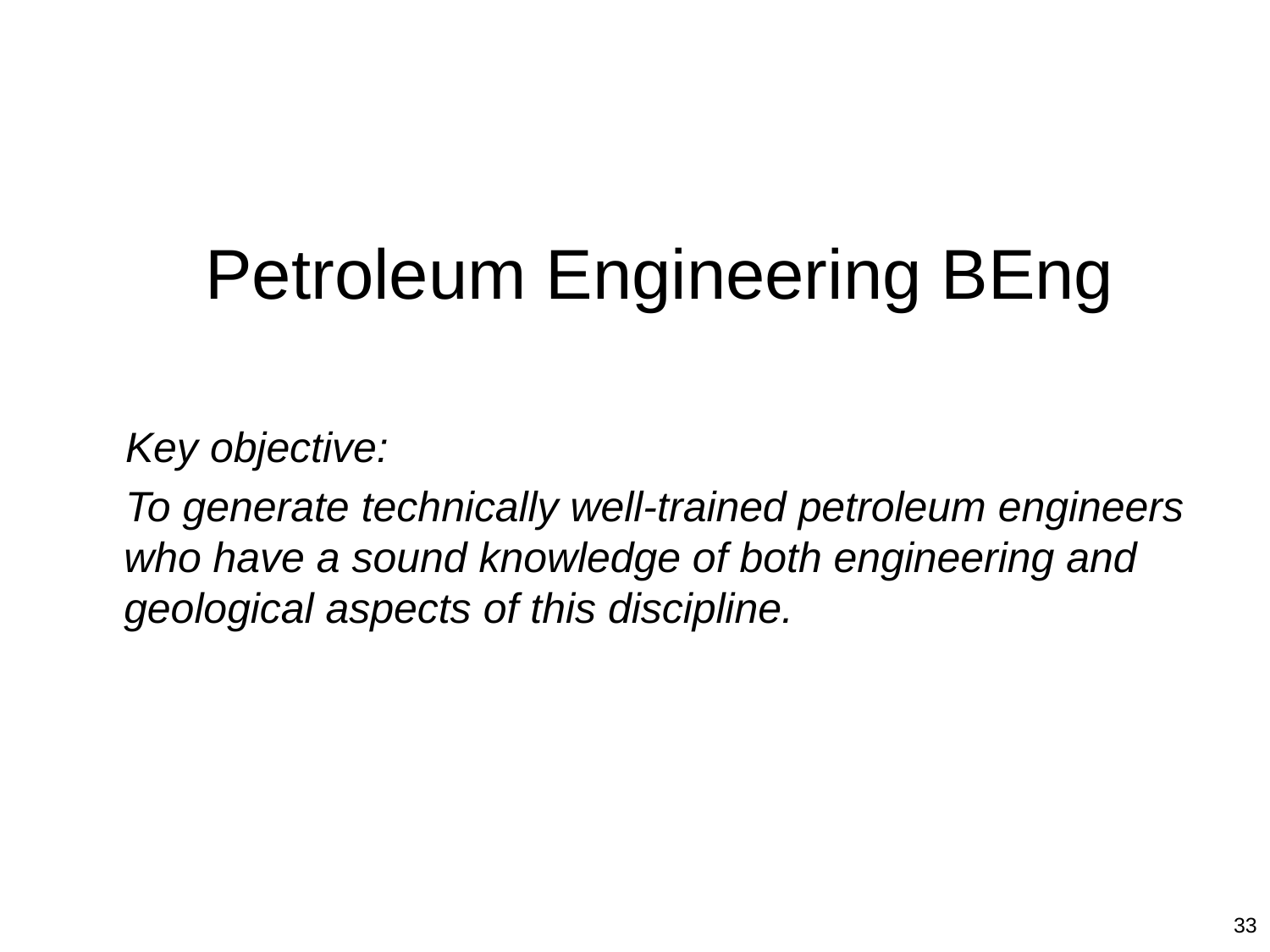

Petroleum Engineering BEng

Key objective:
To generate technically well-trained petroleum engineers who have a sound knowledge of both engineering and geological aspects of this discipline.

33